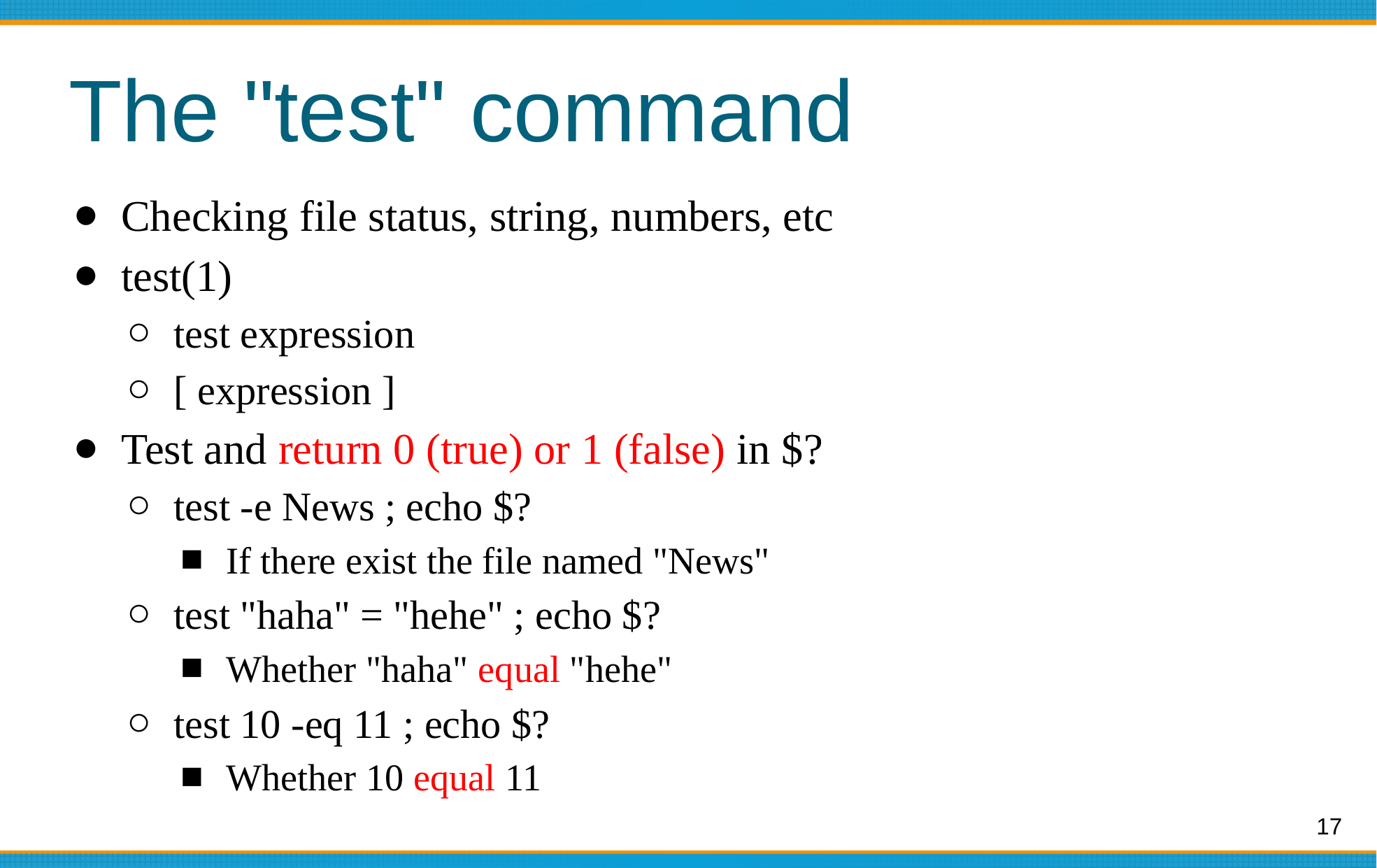

# The "test" command
Checking file status, string, numbers, etc
test(1)
test expression
[ expression ]
Test and return 0 (true) or 1 (false) in $?
test -e News ; echo $?
If there exist the file named "News"
test "haha" = "hehe" ; echo $?
Whether "haha" equal "hehe"
test 10 -eq 11 ; echo $?
Whether 10 equal 11

17